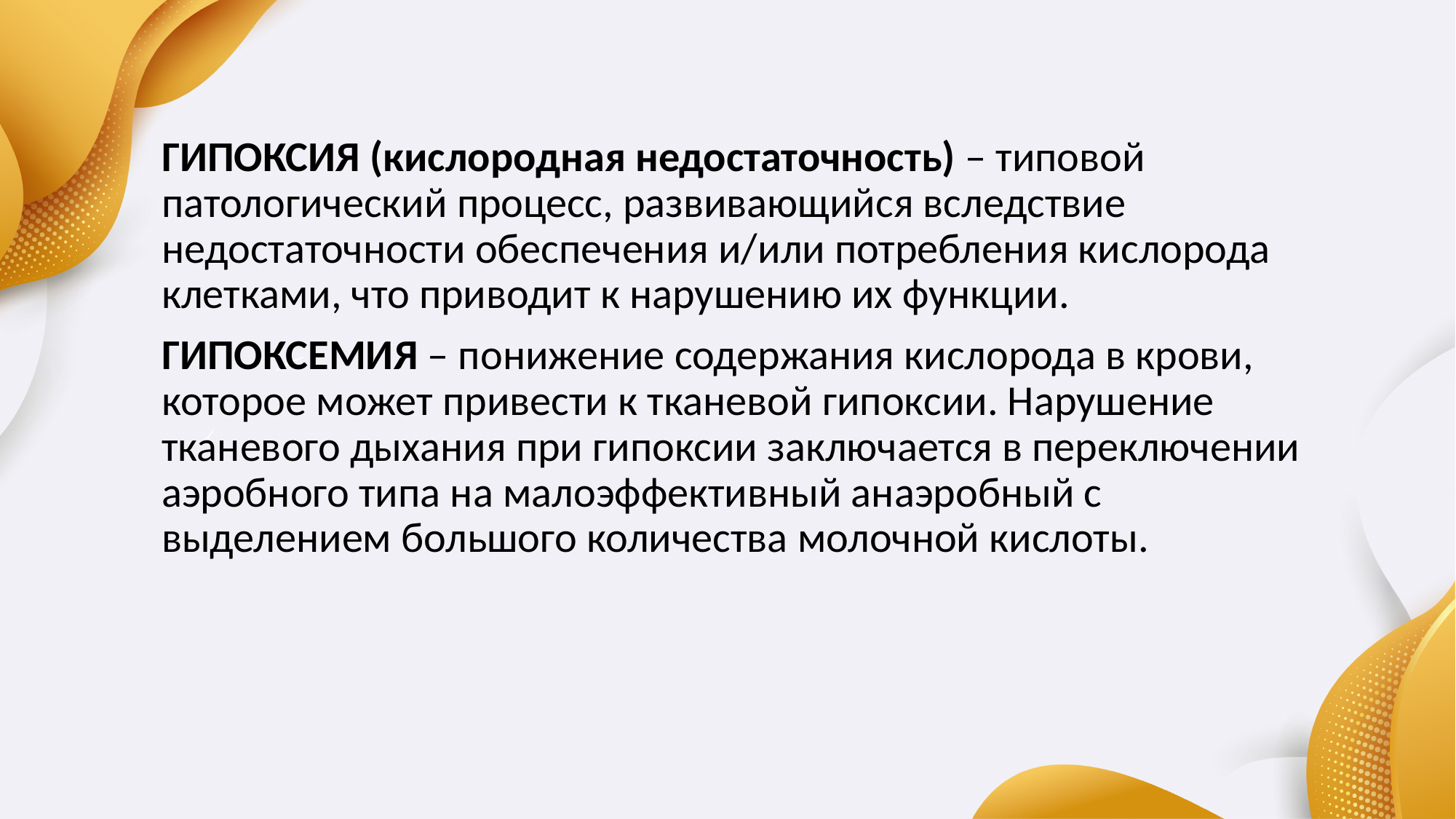

ГИПОКСИЯ (кислородная недостаточность) – типовой патологический процесс, развивающийся вследствие недостаточности обеспечения и/или потребления кислорода клетками, что приводит к нарушению их функции.
ГИПОКСЕМИЯ – понижение содержания кислорода в крови, которое может привести к тканевой гипоксии. Нарушение тканевого дыхания при гипоксии заключается в переключении аэробного типа на малоэффективный анаэробный с       выделением большого количества молочной кислоты.